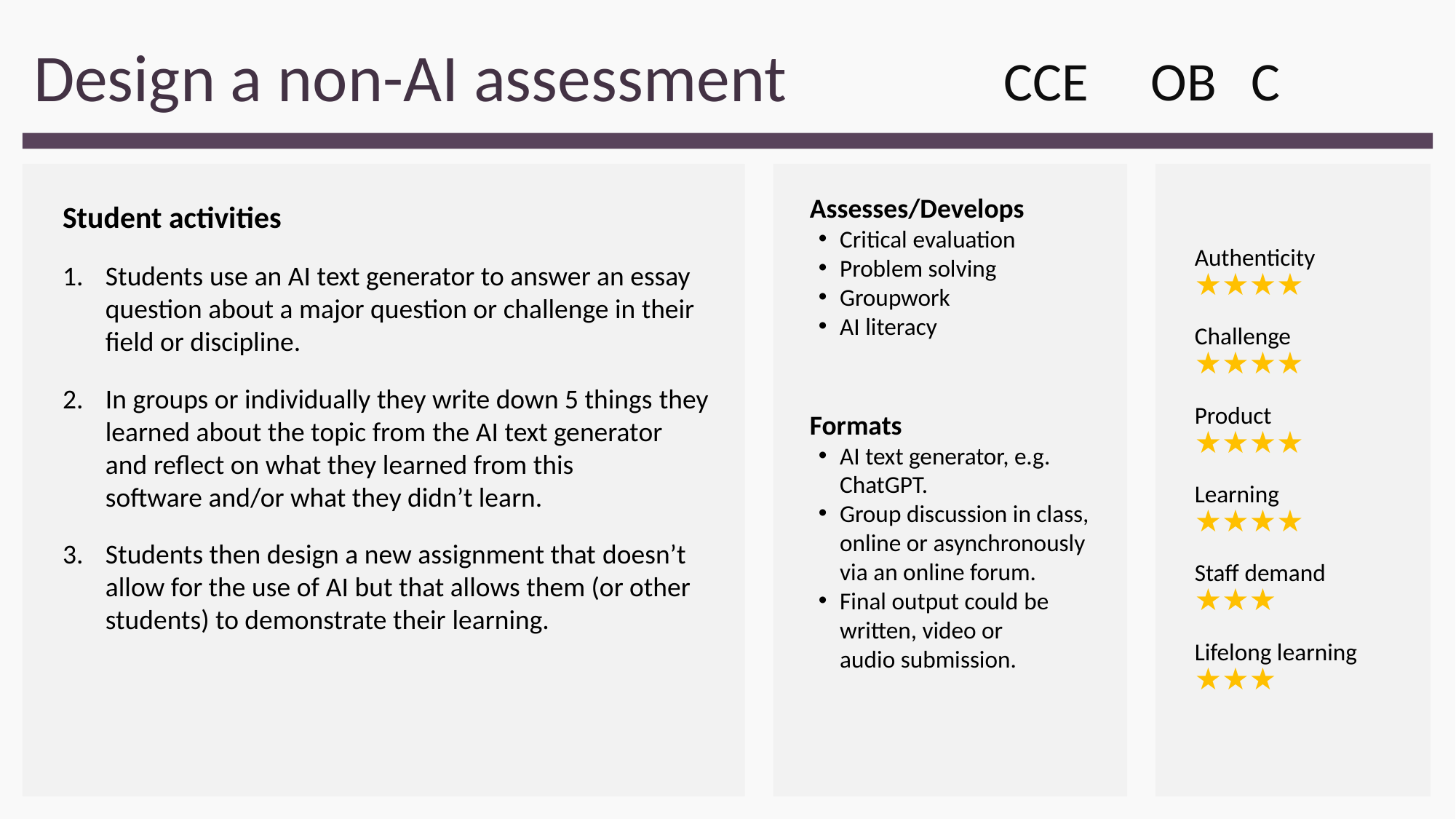

# Design a non-AI assessment
OB
CCE
C
Assesses/Develops
Critical evaluation
Problem solving
Groupwork
AI literacy

Formats
AI text generator, e.g. ChatGPT.
Group discussion in class, online or asynchronously via an online forum.
Final output could be written, video or audio submission.

Student activities
Students use an AI text generator to answer an essay question about a major question or challenge in their field or discipline.
In groups or individually they write down 5 things they learned about the topic from the AI text generator and reflect on what they learned from this software and/or what they didn’t learn.
Students then design a new assignment that doesn’t allow for the use of AI but that allows them (or other students) to demonstrate their learning.

Authenticity 
★★★★
Challenge 
★★★★
Product 
★★★★
Learning 
★★★★
Staff demand 
★★★
Lifelong learning
★★★